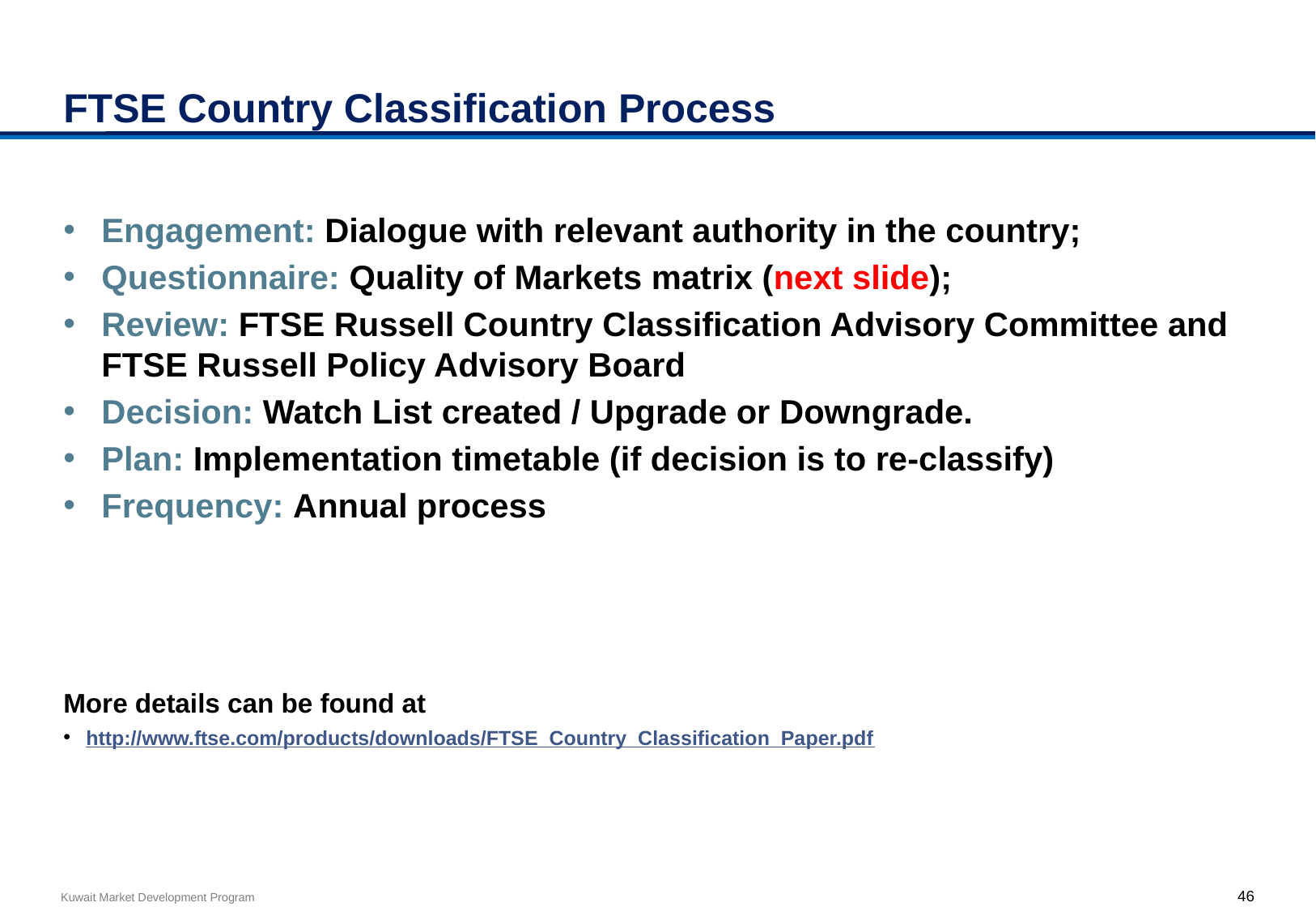

# FTSE Country Classification Process

Engagement: Dialogue with relevant authority in the country;
Questionnaire: Quality of Markets matrix (next slide);
Review: FTSE Russell Country Classification Advisory Committee and FTSE Russell Policy Advisory Board
Decision: Watch List created / Upgrade or Downgrade.
Plan: Implementation timetable (if decision is to re-classify)
Frequency: Annual process

More details can be found at
http://www.ftse.com/products/downloads/FTSE_Country_Classification_Paper.pdf